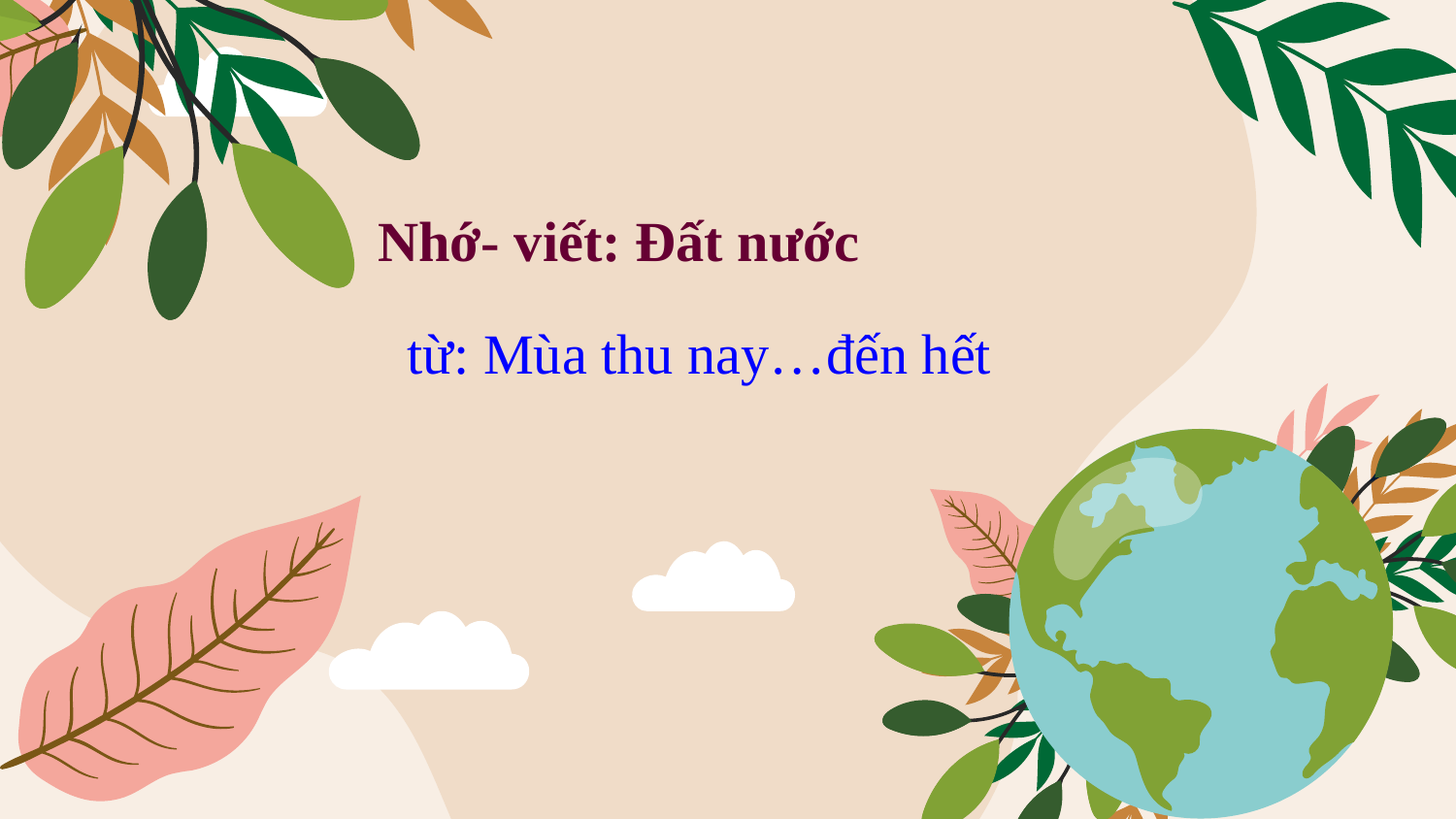

Nhớ- viết: Đất nước
từ: Mùa thu nay…đến hết